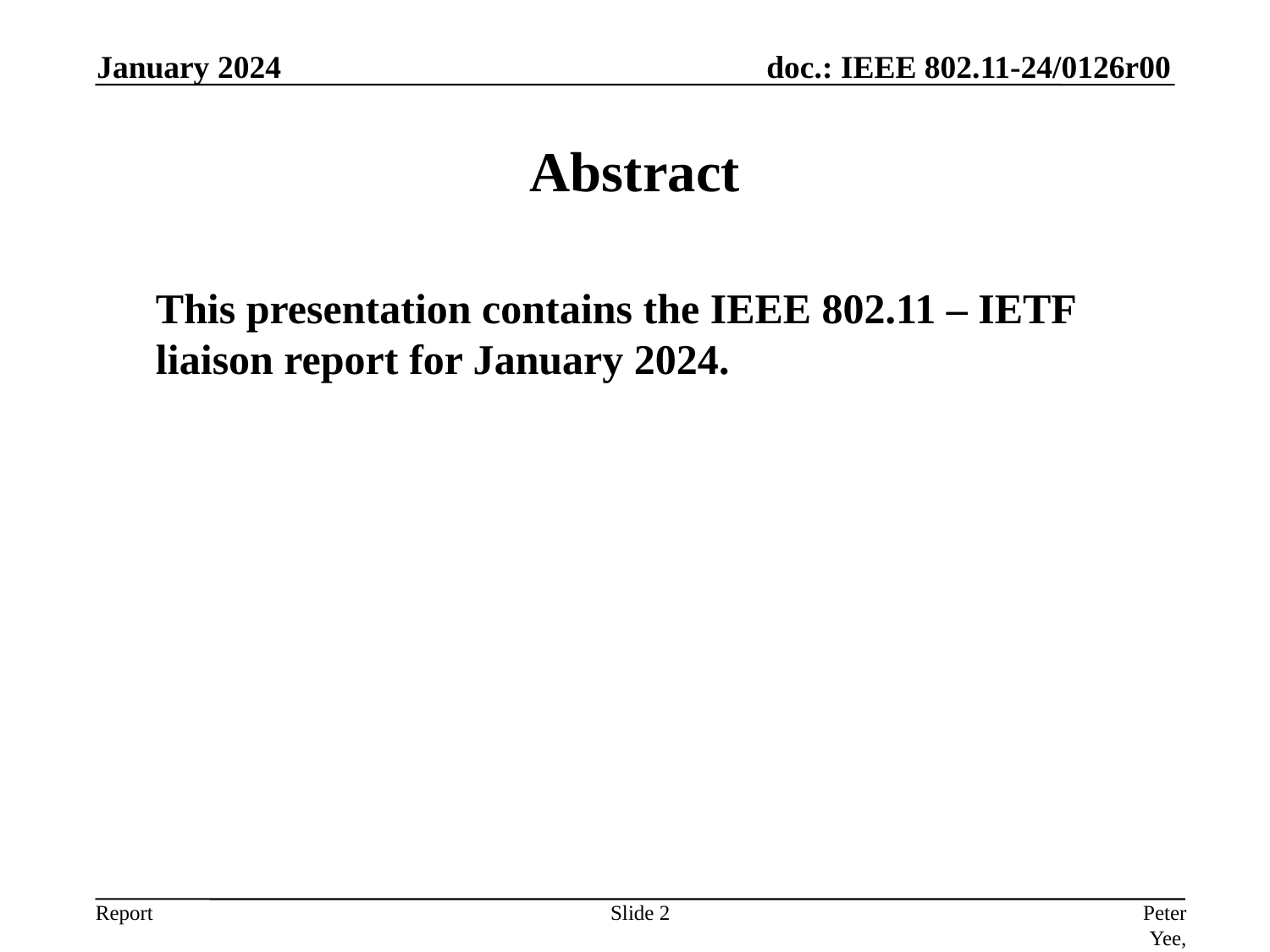

January 2024
# Abstract
	This presentation contains the IEEE 802.11 – IETF liaison report for January 2024.
Slide 2
Peter Yee, AKAYLA